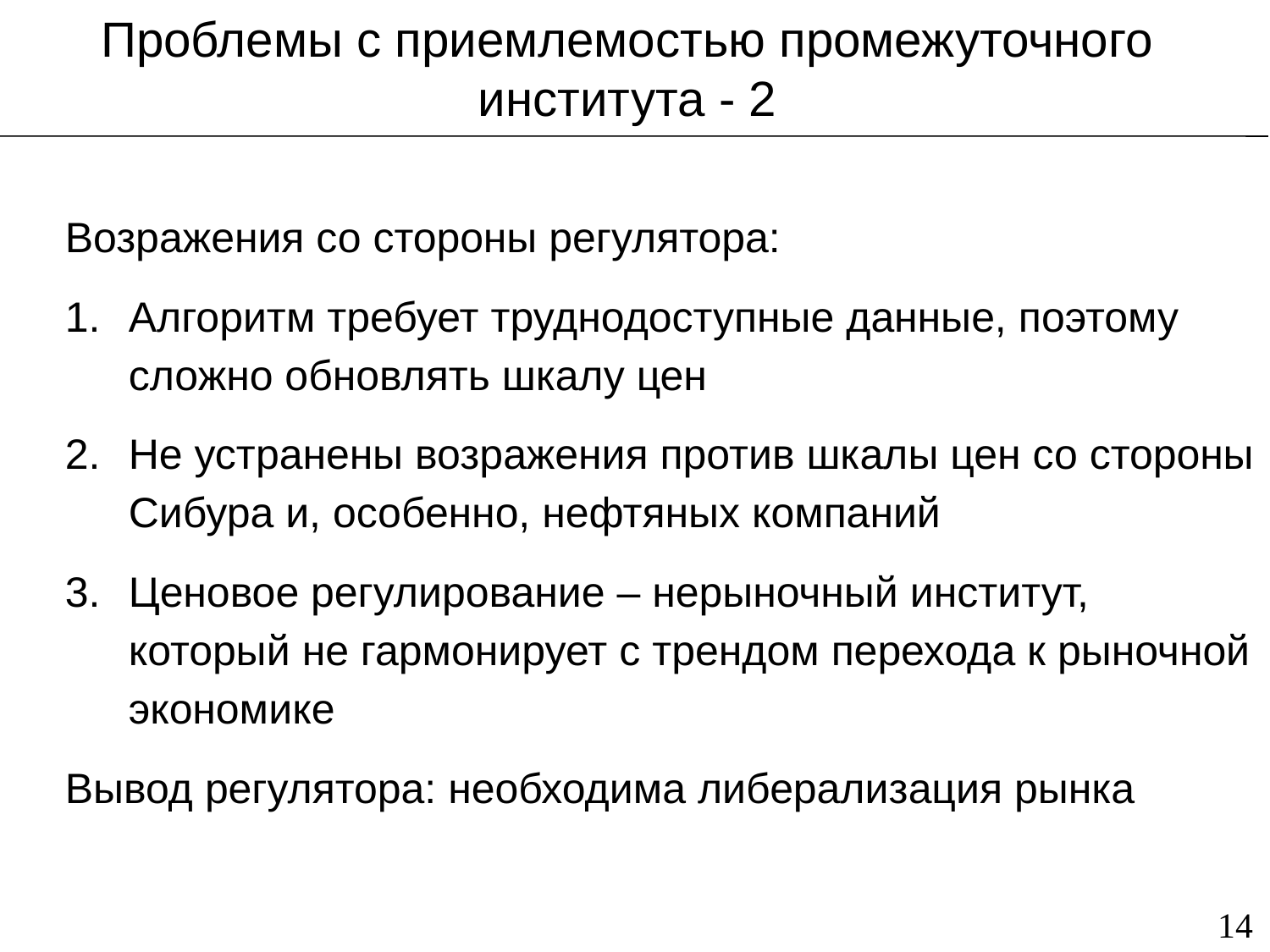

# Проблемы с приемлемостью промежуточного института - 2

Возражения со стороны регулятора:
Алгоритм требует труднодоступные данные, поэтому сложно обновлять шкалу цен
Не устранены возражения против шкалы цен со стороны Сибура и, особенно, нефтяных компаний
Ценовое регулирование – нерыночный институт, который не гармонирует с трендом перехода к рыночной экономике
Вывод регулятора: необходима либерализация рынка
14